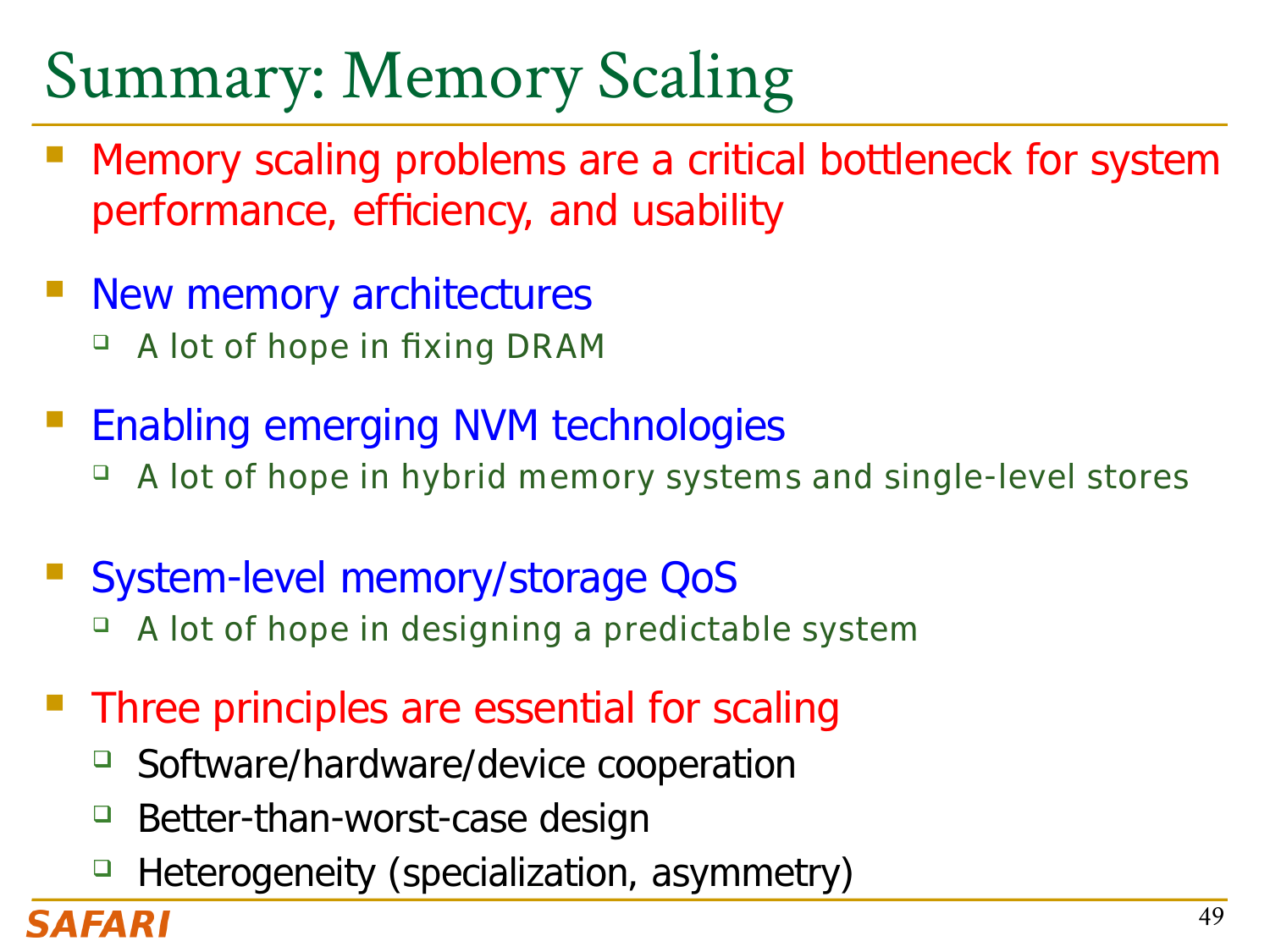

# Summary: Memory Scaling
Memory scaling problems are a critical bottleneck for system performance, efficiency, and usability

New memory architectures
A lot of hope in fixing DRAM

Enabling emerging NVM technologies
A lot of hope in hybrid memory systems and single-level stores

System-level memory/storage QoS
A lot of hope in designing a predictable system

Three principles are essential for scaling
Software/hardware/device cooperation
Better-than-worst-case design
Heterogeneity (specialization, asymmetry)

49